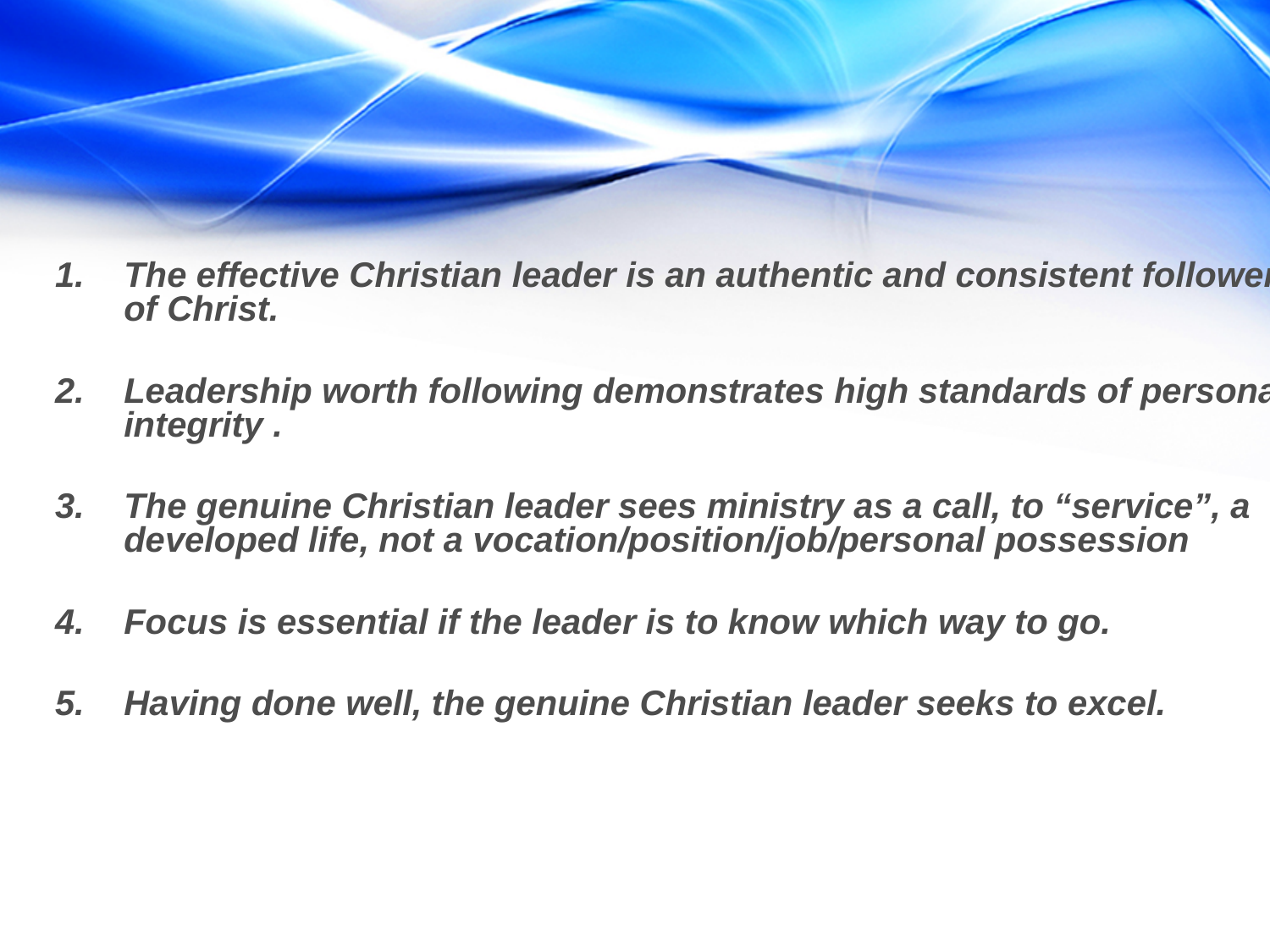

The effective Christian leader is an authentic and consistent follower of Christ.

Leadership worth following demonstrates high standards of personal integrity .

The genuine Christian leader sees ministry as a call, to “service”, a developed life, not a vocation/position/job/personal possession

Focus is essential if the leader is to know which way to go.

Having done well, the genuine Christian leader seeks to excel.